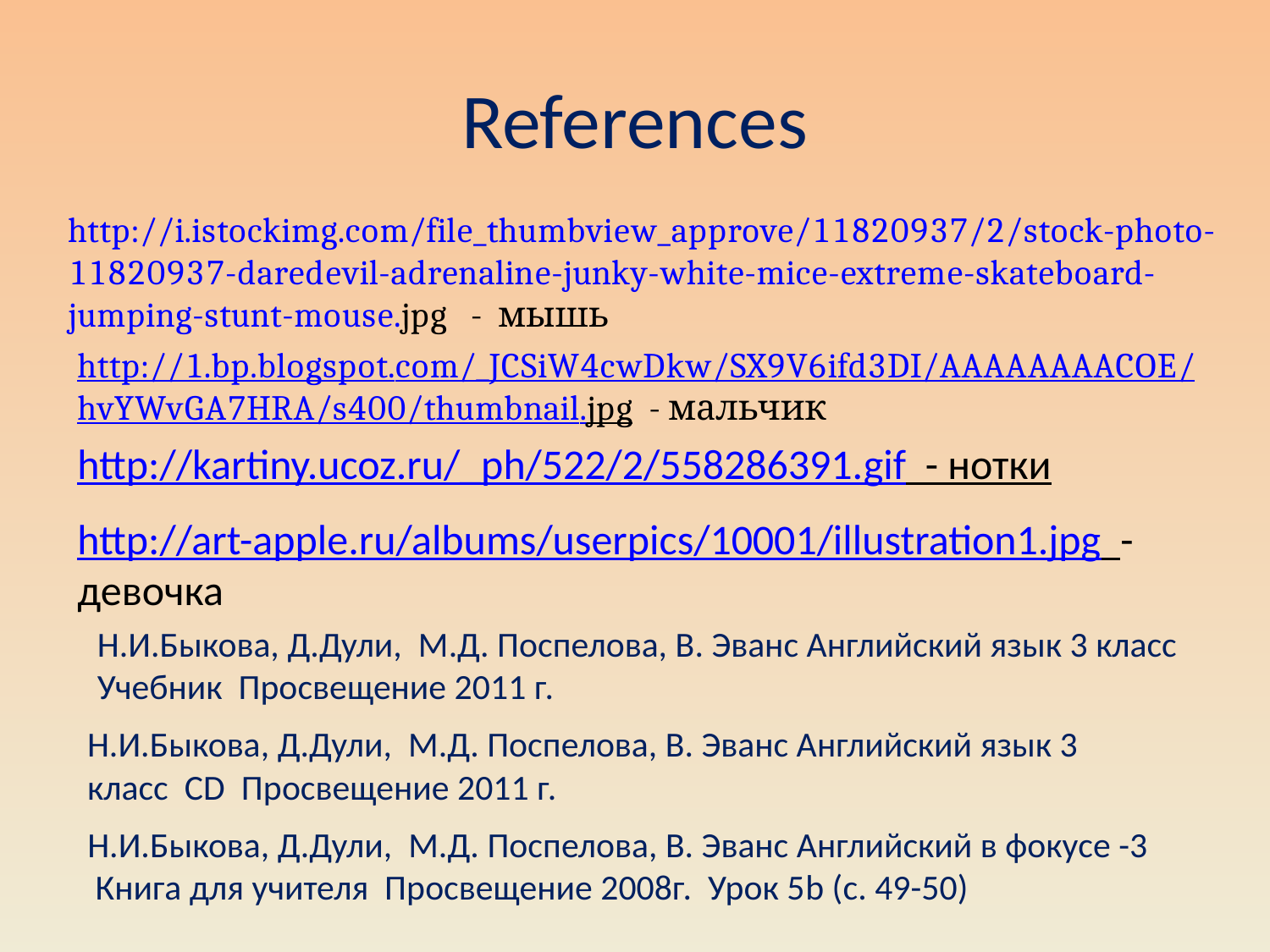

References

# http://i.istockimg.com/file_thumbview_approve/11820937/2/stock-photo- 11820937-daredevil-adrenaline-junky-white-mice-extreme-skateboard -jumping-stunt-mouse.jpg   -  мышь
http://1.bp.blogspot.com/_JCSiW4cwDkw/SX9V6ifd3DI/AAAAAAAACOE/hvYWvGA7HRA/s400/thumbnail.jpg  - мальчик
http://kartiny.ucoz.ru/_ph/522/2/558286391.gif  - нотки
http://art-apple.ru/albums/userpics/10001/illustration1.jpg  - девочка
Н.И.Быкова, Д.Дули,  М.Д. Поспелова, В. Эванс Английский язык 3 класс Учебник  Просвещение 2011 г.
Н.И.Быкова, Д.Дули,  М.Д. Поспелова, В. Эванс Английский язык 3 класс  СD  Просвещение 2011 г.
Н.И.Быкова, Д.Дули,  М.Д. Поспелова, В. Эванс Английский в фокусе -3
 Книга для учителя  Просвещение 2008г.  Урок 5b (с. 49-50)